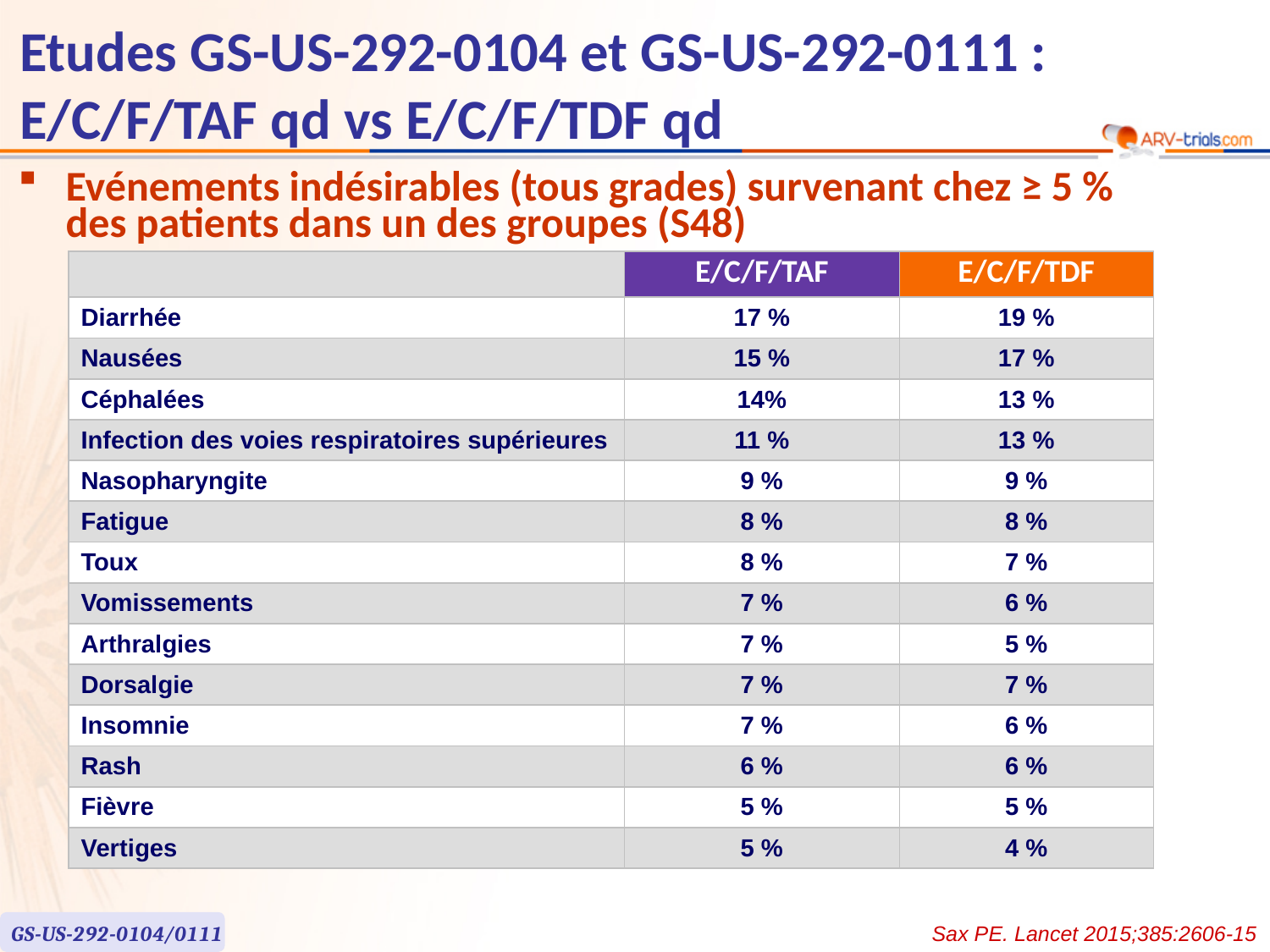

# Etudes GS-US-292-0104 et GS-US-292-0111 : E/C/F/TAF qd vs E/C/F/TDF qd
Evénements indésirables (tous grades) survenant chez ≥ 5 %
des patients dans un des groupes (S48)
|  | E/C/F/TAF | E/C/F/TDF |
| --- | --- | --- |
| Diarrhée | 17 % | 19 % |
| Nausées | 15 % | 17 % |
| Céphalées | 14% | 13 % |
| Infection des voies respiratoires supérieures | 11 % | 13 % |
| Nasopharyngite | 9 % | 9 % |
| Fatigue | 8 % | 8 % |
| Toux | 8 % | 7 % |
| Vomissements | 7 % | 6 % |
| Arthralgies | 7 % | 5 % |
| Dorsalgie | 7 % | 7 % |
| Insomnie | 7 % | 6 % |
| Rash | 6 % | 6 % |
| Fièvre | 5 % | 5 % |
| Vertiges | 5 % | 4 % |

GS-US-292-0104/0111
Sax PE. Lancet 2015;385:2606-15